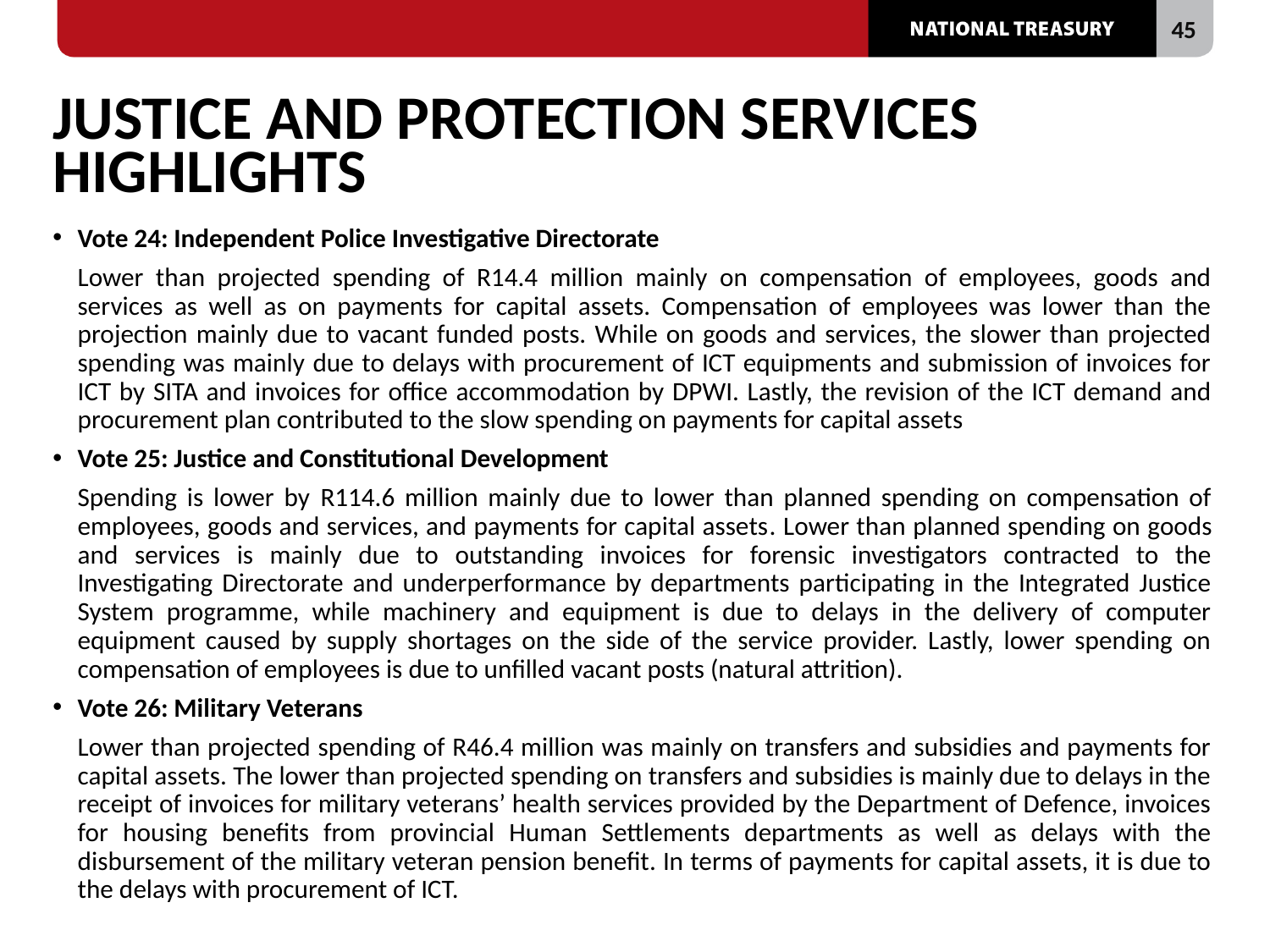

# Justice and protection services highlights
Vote 24: Independent Police Investigative Directorate
Lower than projected spending of R14.4 million mainly on compensation of employees, goods and services as well as on payments for capital assets. Compensation of employees was lower than the projection mainly due to vacant funded posts. While on goods and services, the slower than projected spending was mainly due to delays with procurement of ICT equipments and submission of invoices for ICT by SITA and invoices for office accommodation by DPWI. Lastly, the revision of the ICT demand and procurement plan contributed to the slow spending on payments for capital assets
Vote 25: Justice and Constitutional Development
	Spending is lower by R114.6 million mainly due to lower than planned spending on compensation of employees, goods and services, and payments for capital assets. Lower than planned spending on goods and services is mainly due to outstanding invoices for forensic investigators contracted to the Investigating Directorate and underperformance by departments participating in the Integrated Justice System programme, while machinery and equipment is due to delays in the delivery of computer equipment caused by supply shortages on the side of the service provider. Lastly, lower spending on compensation of employees is due to unfilled vacant posts (natural attrition).
Vote 26: Military Veterans
	Lower than projected spending of R46.4 million was mainly on transfers and subsidies and payments for capital assets. The lower than projected spending on transfers and subsidies is mainly due to delays in the receipt of invoices for military veterans’ health services provided by the Department of Defence, invoices for housing benefits from provincial Human Settlements departments as well as delays with the disbursement of the military veteran pension benefit. In terms of payments for capital assets, it is due to the delays with procurement of ICT.